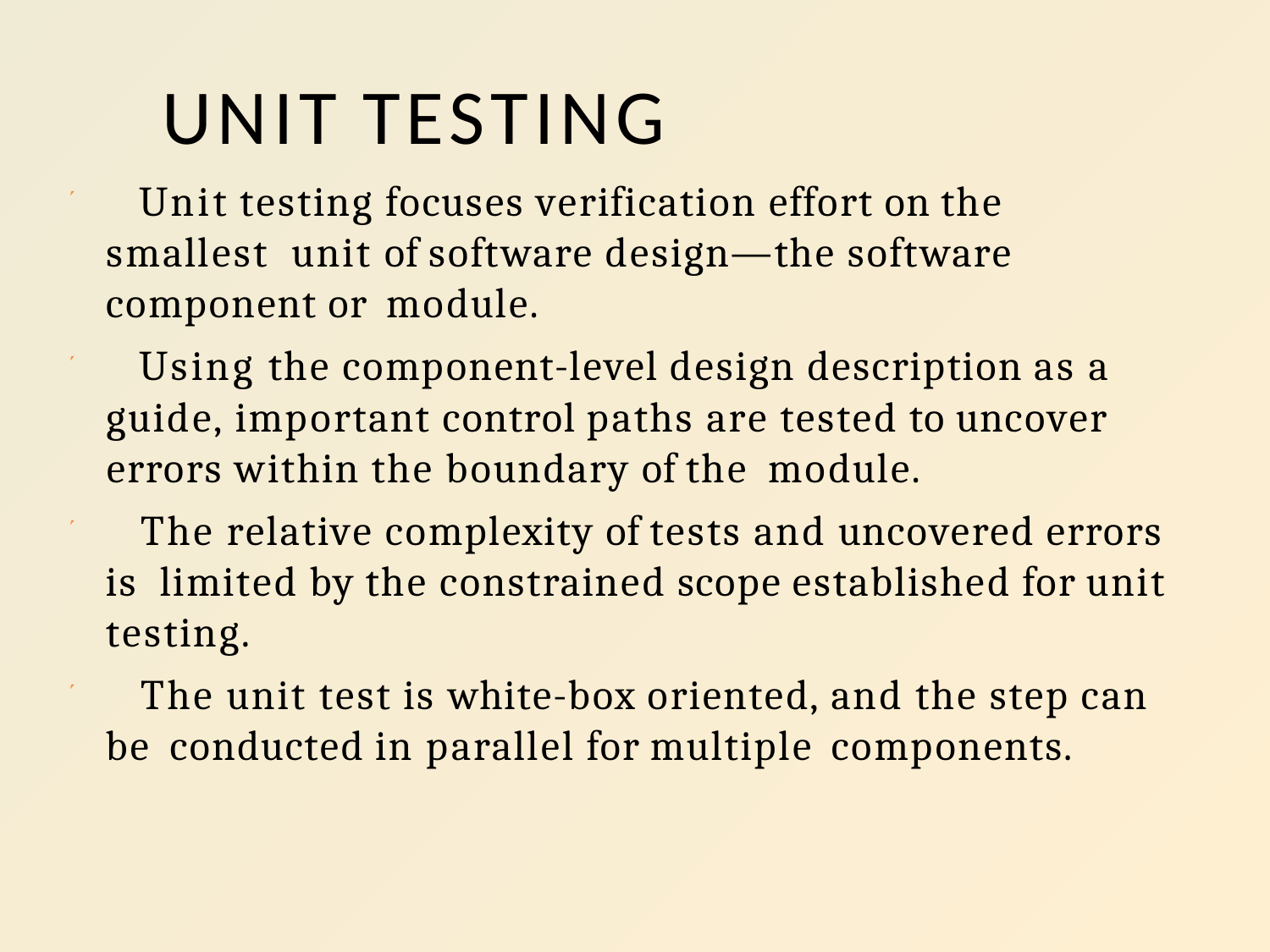

# UNIT TESTING
′ Unit testing focuses verification effort on the smallest  unit of software design—the software component or  module.
′ Using the component-level design description as a  guide, important control paths are tested to uncover  errors within the boundary of the module.
′ The relative complexity of tests and uncovered errors is  limited by the constrained scope established for unit  testing.
′ The unit test is white-box oriented, and the step can be  conducted in parallel for multiple components.